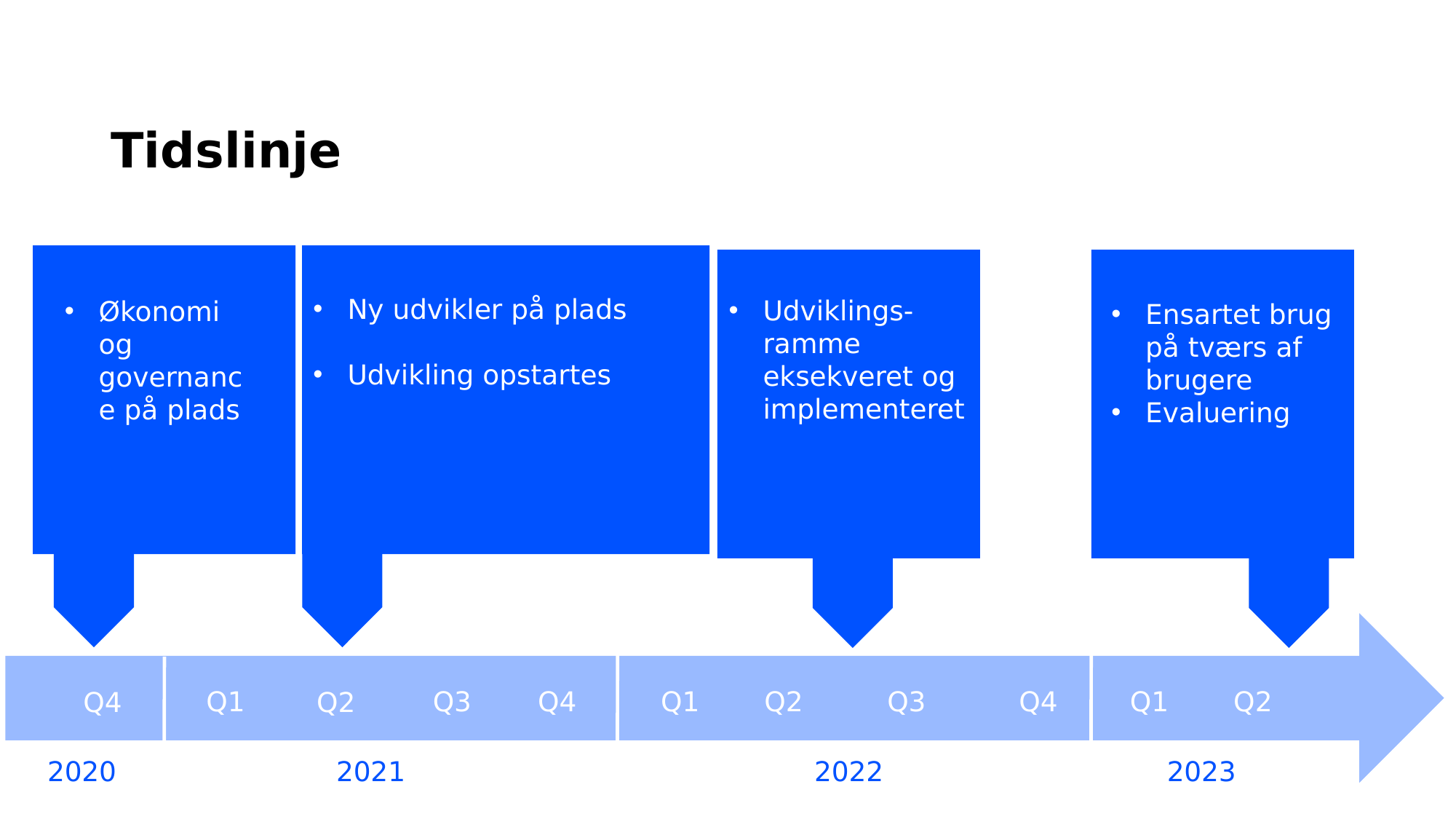

# Tidslinje

Økonomi og governance på plads
Ny udvikler på plads

Udvikling opstartes
Udviklings-ramme eksekveret og implementeret
Ensartet brug på tværs af brugere
Evaluering

Q1
Q1
Q3
Q4
Q2
Q1
Q3
Q4
Q2
Q4
Q2
2023
2022
2020
2021